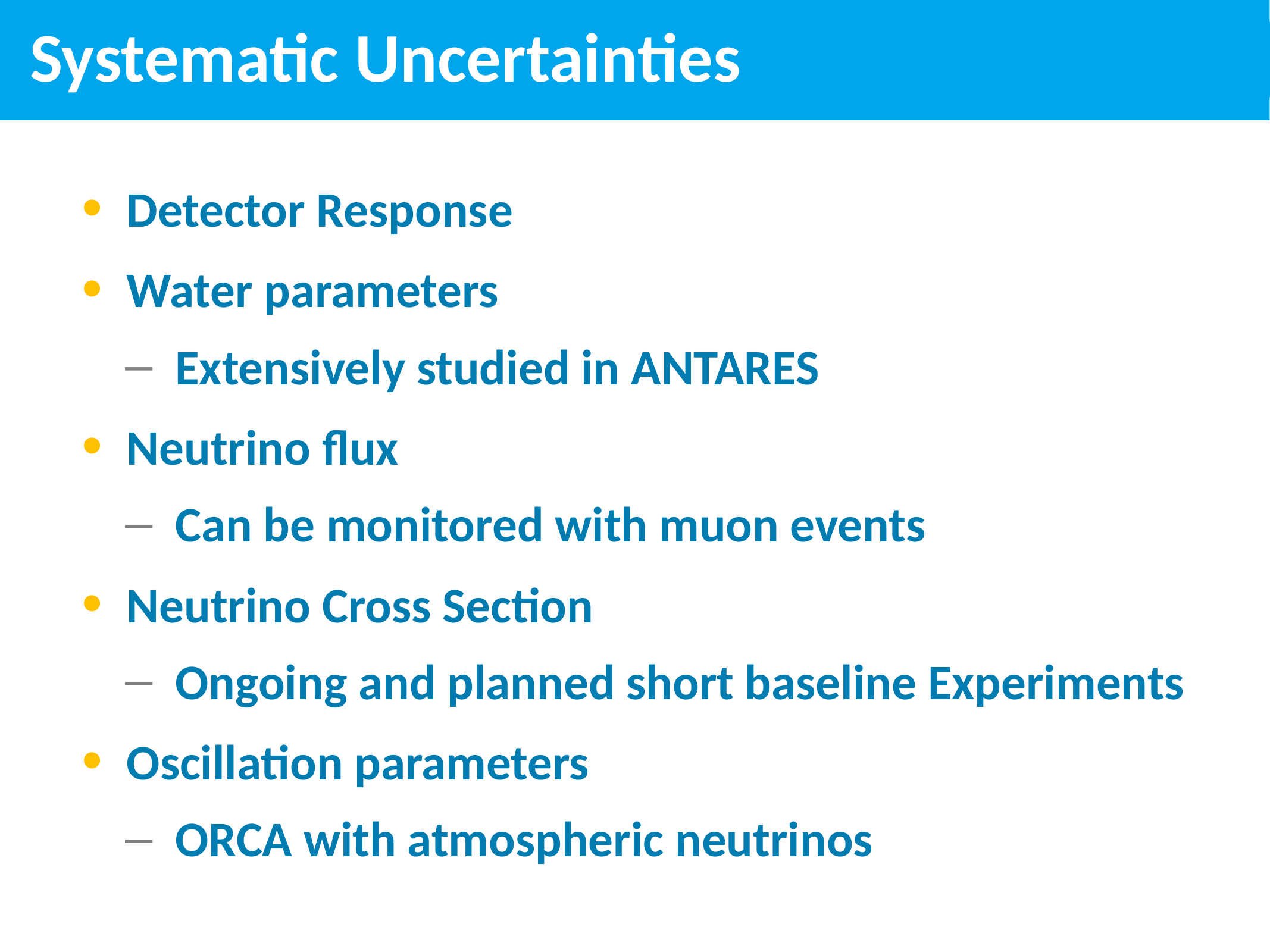

# Systematic Uncertainties
Detector Response
Water parameters
  Extensively studied in ANTARES
Neutrino flux
  Can be monitored with muon events
Neutrino Cross Section
  Ongoing and planned short baseline Experiments
Oscillation parameters
  ORCA with atmospheric neutrinos